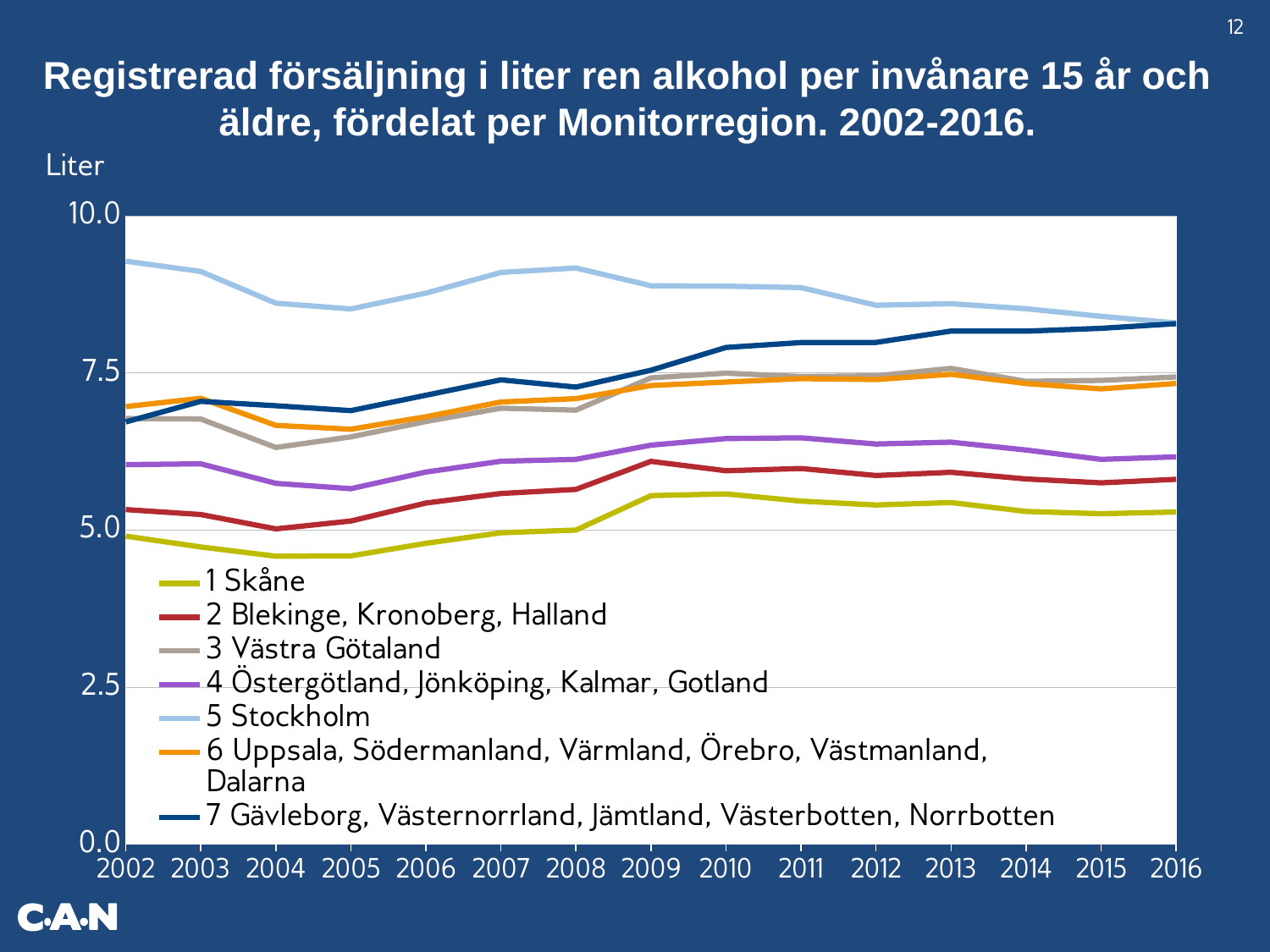

12
Registrerad försäljning i liter ren alkohol per invånare 15 år och äldre, fördelat per Monitorregion. 2002-2016.

### Chart

| Category | 1 Skåne | 2 Blekinge, Kronoberg, Halland | 3 Västra Götaland | 4 Östergötland, Jönköping, Kalmar, Gotland | 5 Stockholm | 6 Uppsala, Södermanland, Värmland, Örebro, Västmanland, Dalarna | 7 Gävleborg, Västernorrland, Jämtland, Västerbotten, Norrbotten |
|---|---|---|---|---|---|---|---|
| 2002 | 4.901698552527238 | 5.325160528909825 | 6.774113082584373 | 6.039783901806203 | 9.277232285629925 | 6.964065571998037 | 6.720132924060541 |
| 2003 | 4.729378179633004 | 5.246452564042315 | 6.766098264103872 | 6.053795464392506 | 9.11464483001119 | 7.096072911127976 | 7.047833012810994 |
| 2004 | 4.582732997573909 | 5.0184006002266 | 6.313410592451195 | 5.7428646018789085 | 8.60935933208922 | 6.665401141289392 | 6.977734294612298 |
| 2005 | 4.587474079960362 | 5.14295242002747 | 6.482494611742592 | 5.657724292066586 | 8.517761976896608 | 6.60379607905047 | 6.899833121245972 |
| 2006 | 4.78767720620224 | 5.429553496375538 | 6.726261624905501 | 5.922758109243634 | 8.770510385111582 | 6.802682889738928 | 7.144506335270373 |
| 2007 | 4.955722011812695 | 5.581209905139836 | 6.938743733011972 | 6.094369781607183 | 9.098245072852837 | 7.037237986282625 | 7.389667412199467 |
| 2008 | 4.998799475820615 | 5.646290672561323 | 6.907546974454837 | 6.124196068478993 | 9.169724413672814 | 7.090276220049388 | 7.274228751114343 |
| 2009 | 5.5473845366389 | 6.093025194998205 | 7.420801383710099 | 6.350660424113516 | 8.887366973421454 | 7.299730727973641 | 7.543402522000136 |
| 2010 | 5.574627342889235 | 5.9432019119549135 | 7.496148795099993 | 6.454997202540055 | 8.880412254339781 | 7.354718374740914 | 7.904753387343339 |
| 2011 | 5.459820087610179 | 5.97887199862127 | 7.441441460083872 | 6.467542149314043 | 8.857363035216107 | 7.4086976452284015 | 7.983203730552477 |
| 2012 | 5.398591157377715 | 5.867567113776657 | 7.453498584847713 | 6.368457011578782 | 8.576584596323535 | 7.394315281364294 | 7.984988377434799 |
| 2013 | 5.437217528687532 | 5.91839500025864 | 7.57146930621727 | 6.397955041388521 | 8.601023813401264 | 7.477743390960293 | 8.165435668170401 |
| 2014 | 5.295726028337734 | 5.812738926077327 | 7.3657768127970815 | 6.272795879510504 | 8.521509033168678 | 7.331691239332805 | 8.16399500968016 |
| 2015 | 5.2596206789383295 | 5.751057042516445 | 7.381279312559676 | 6.124145734453967 | 8.400191969355014 | 7.246069361903552 | 8.209820145005745 |
| 2016 | 5.287284200524339 | 5.806788708680511 | 7.435622053691854 | 6.1639895525580375 | 8.295410329586051 | 7.332563752532111 | 8.283868738121122 |